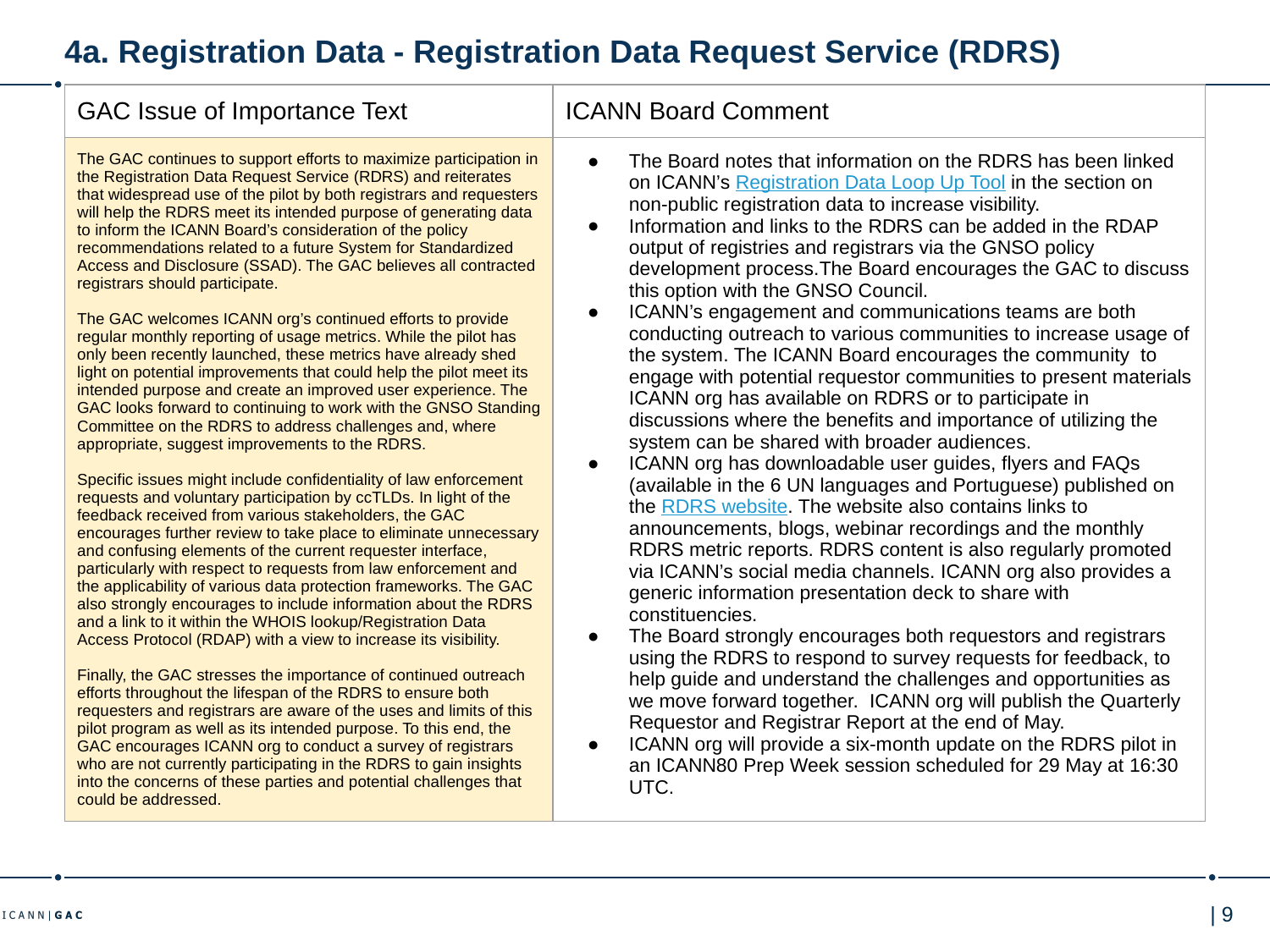

# 4a. Registration Data - Registration Data Request Service (RDRS)

| GAC Issue of Importance Text | ICANN Board Comment |
| --- | --- |
| The GAC continues to support efforts to maximize participation in the Registration Data Request Service (RDRS) and reiterates that widespread use of the pilot by both registrars and requesters will help the RDRS meet its intended purpose of generating data to inform the ICANN Board’s consideration of the policy recommendations related to a future System for Standardized Access and Disclosure (SSAD). The GAC believes all contracted registrars should participate. The GAC welcomes ICANN org’s continued efforts to provide regular monthly reporting of usage metrics. While the pilot has only been recently launched, these metrics have already shed light on potential improvements that could help the pilot meet its intended purpose and create an improved user experience. The GAC looks forward to continuing to work with the GNSO Standing Committee on the RDRS to address challenges and, where appropriate, suggest improvements to the RDRS. Specific issues might include confidentiality of law enforcement requests and voluntary participation by ccTLDs. In light of the feedback received from various stakeholders, the GAC encourages further review to take place to eliminate unnecessary and confusing elements of the current requester interface, particularly with respect to requests from law enforcement and the applicability of various data protection frameworks. The GAC also strongly encourages to include information about the RDRS and a link to it within the WHOIS lookup/Registration Data Access Protocol (RDAP) with a view to increase its visibility. Finally, the GAC stresses the importance of continued outreach efforts throughout the lifespan of the RDRS to ensure both requesters and registrars are aware of the uses and limits of this pilot program as well as its intended purpose. To this end, the GAC encourages ICANN org to conduct a survey of registrars who are not currently participating in the RDRS to gain insights into the concerns of these parties and potential challenges that could be addressed. | The Board notes that information on the RDRS has been linked on ICANN’s Registration Data Loop Up Tool in the section on non-public registration data to increase visibility. Information and links to the RDRS can be added in the RDAP output of registries and registrars via the GNSO policy development process.The Board encourages the GAC to discuss this option with the GNSO Council. ICANN’s engagement and communications teams are both conducting outreach to various communities to increase usage of the system. The ICANN Board encourages the community to engage with potential requestor communities to present materials ICANN org has available on RDRS or to participate in discussions where the benefits and importance of utilizing the system can be shared with broader audiences. ICANN org has downloadable user guides, flyers and FAQs (available in the 6 UN languages and Portuguese) published on the RDRS website. The website also contains links to announcements, blogs, webinar recordings and the monthly RDRS metric reports. RDRS content is also regularly promoted via ICANN’s social media channels. ICANN org also provides a generic information presentation deck to share with constituencies. The Board strongly encourages both requestors and registrars using the RDRS to respond to survey requests for feedback, to help guide and understand the challenges and opportunities as we move forward together. ICANN org will publish the Quarterly Requestor and Registrar Report at the end of May. ICANN org will provide a six-month update on the RDRS pilot in an ICANN80 Prep Week session scheduled for 29 May at 16:30 UTC. |